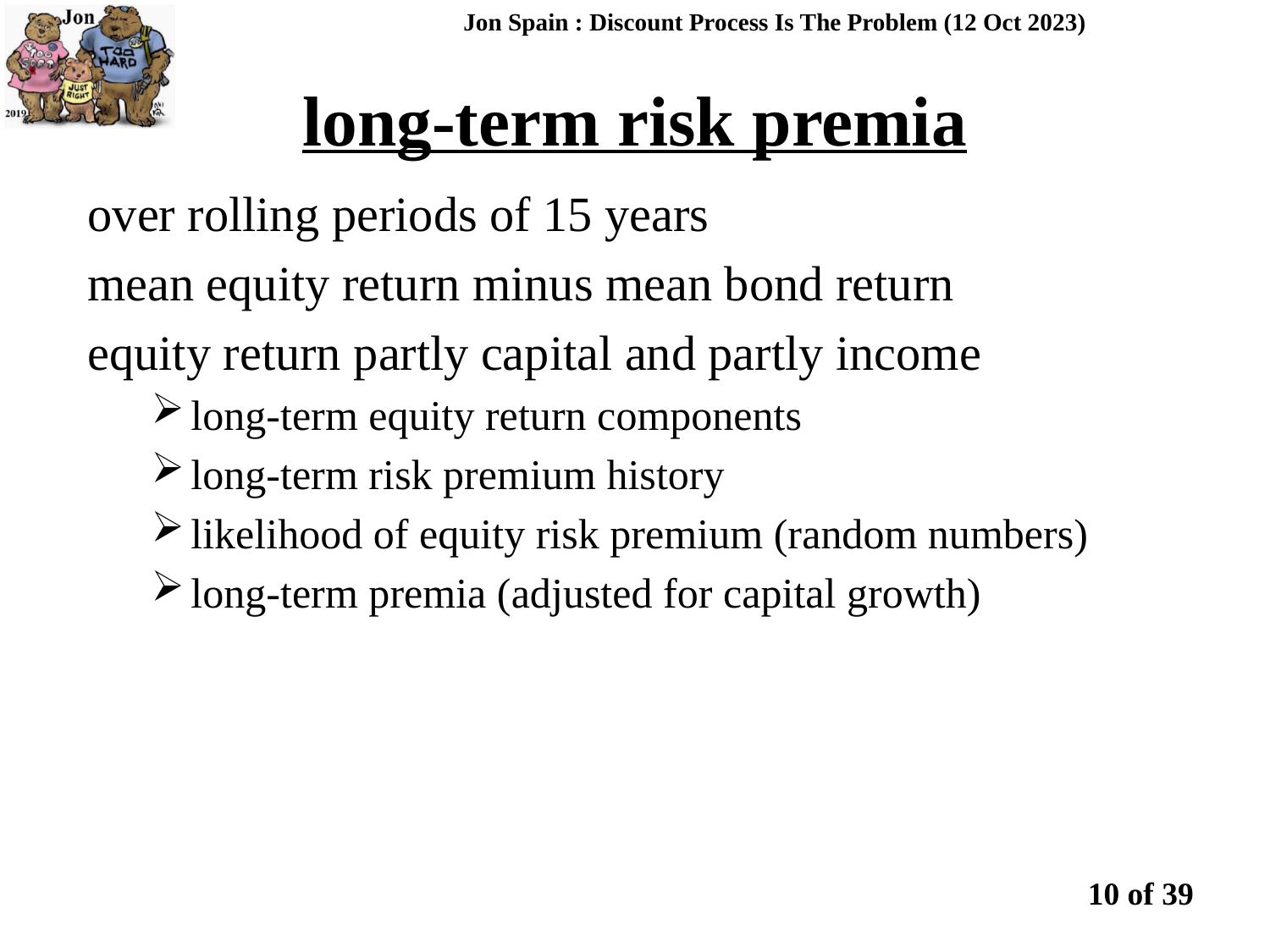

long-term risk premia
Jon Spain : Discount Process Is The Problem (12 Oct 2023)
over rolling periods of 15 years
mean equity return minus mean bond return
equity return partly capital and partly income
long-term equity return components
long-term risk premium history
likelihood of equity risk premium (random numbers)
long-term premia (adjusted for capital growth)

10 of 39